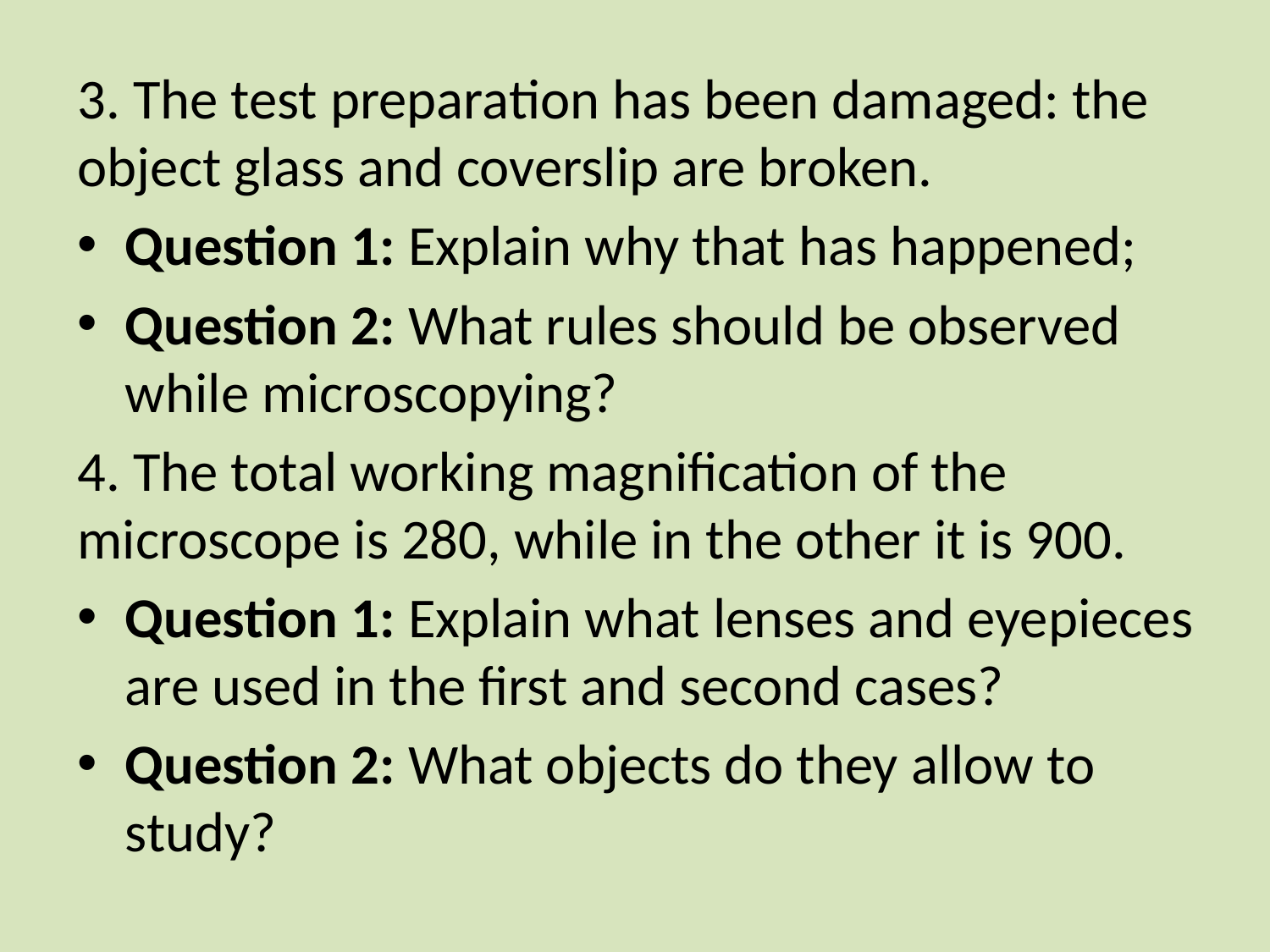

3. The test preparation has been damaged: the object glass and coverslip are broken.
Question 1: Explain why that has happened;
Question 2: What rules should be observed while microscopying?
4. The total working magnification of the microscope is 280, while in the other it is 900.
Question 1: Explain what lenses and eyepieces are used in the first and second cases?
Question 2: What objects do they allow to study?